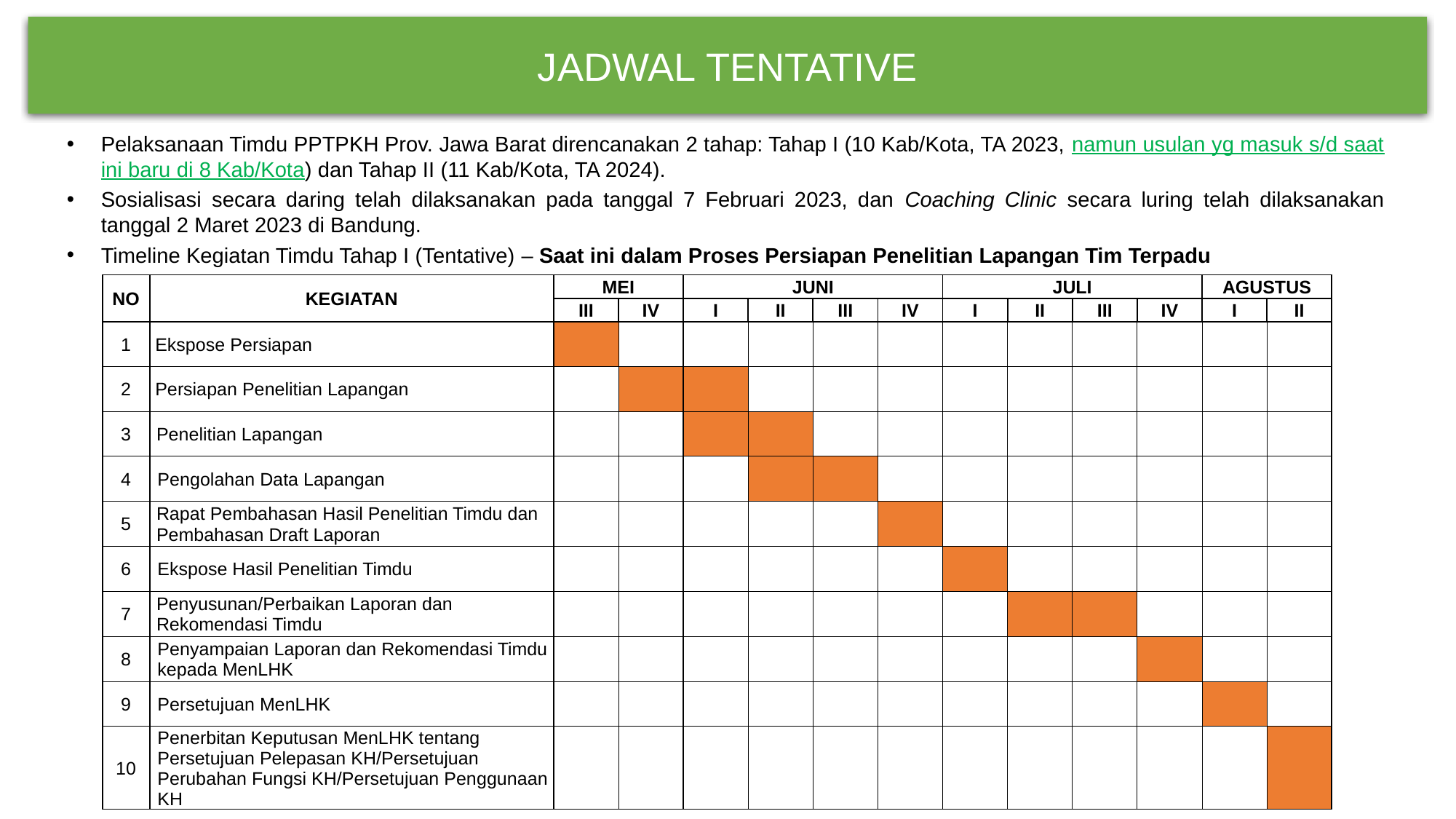

JADWAL TENTATIVE
Pelaksanaan Timdu PPTPKH Prov. Jawa Barat direncanakan 2 tahap: Tahap I (10 Kab/Kota, TA 2023, namun usulan yg masuk s/d saat ini baru di 8 Kab/Kota) dan Tahap II (11 Kab/Kota, TA 2024).
Sosialisasi secara daring telah dilaksanakan pada tanggal 7 Februari 2023, dan Coaching Clinic secara luring telah dilaksanakan tanggal 2 Maret 2023 di Bandung.
Timeline Kegiatan Timdu Tahap I (Tentative) – Saat ini dalam Proses Persiapan Penelitian Lapangan Tim Terpadu
| NO | KEGIATAN | MEI |  | JUNI |  |  |  | JULI |  |  |  | AGUSTUS |  |
| --- | --- | --- | --- | --- | --- | --- | --- | --- | --- | --- | --- | --- | --- |
|  |  | III | IV | I | II | III | IV | I | II | III | IV | I | II |
| 1 | Ekspose Persiapan |  |  |  |  |  |  |  |  |  |  |  |  |
| 2 | Persiapan Penelitian Lapangan |  |  |  |  |  |  |  |  |  |  |  |  |
| 3 | Penelitian Lapangan |  |  |  |  |  |  |  |  |  |  |  |  |
| 4 | Pengolahan Data Lapangan |  |  |  |  |  |  |  |  |  |  |  |  |
| 5 | Rapat Pembahasan Hasil Penelitian Timdu dan Pembahasan Draft Laporan |  |  |  |  |  |  |  |  |  |  |  |  |
| 6 | Ekspose Hasil Penelitian Timdu |  |  |  |  |  |  |  |  |  |  |  |  |
| 7 | Penyusunan/Perbaikan Laporan dan Rekomendasi Timdu |  |  |  |  |  |  |  |  |  |  |  |  |
| 8 | Penyampaian Laporan dan Rekomendasi Timdu kepada MenLHK |  |  |  |  |  |  |  |  |  |  |  |  |
| 9 | Persetujuan MenLHK |  |  |  |  |  |  |  |  |  |  |  |  |
| 10 | Penerbitan Keputusan MenLHK tentang Persetujuan Pelepasan KH/Persetujuan Perubahan Fungsi KH/Persetujuan Penggunaan KH |  |  |  |  |  |  |  |  |  |  |  |  |